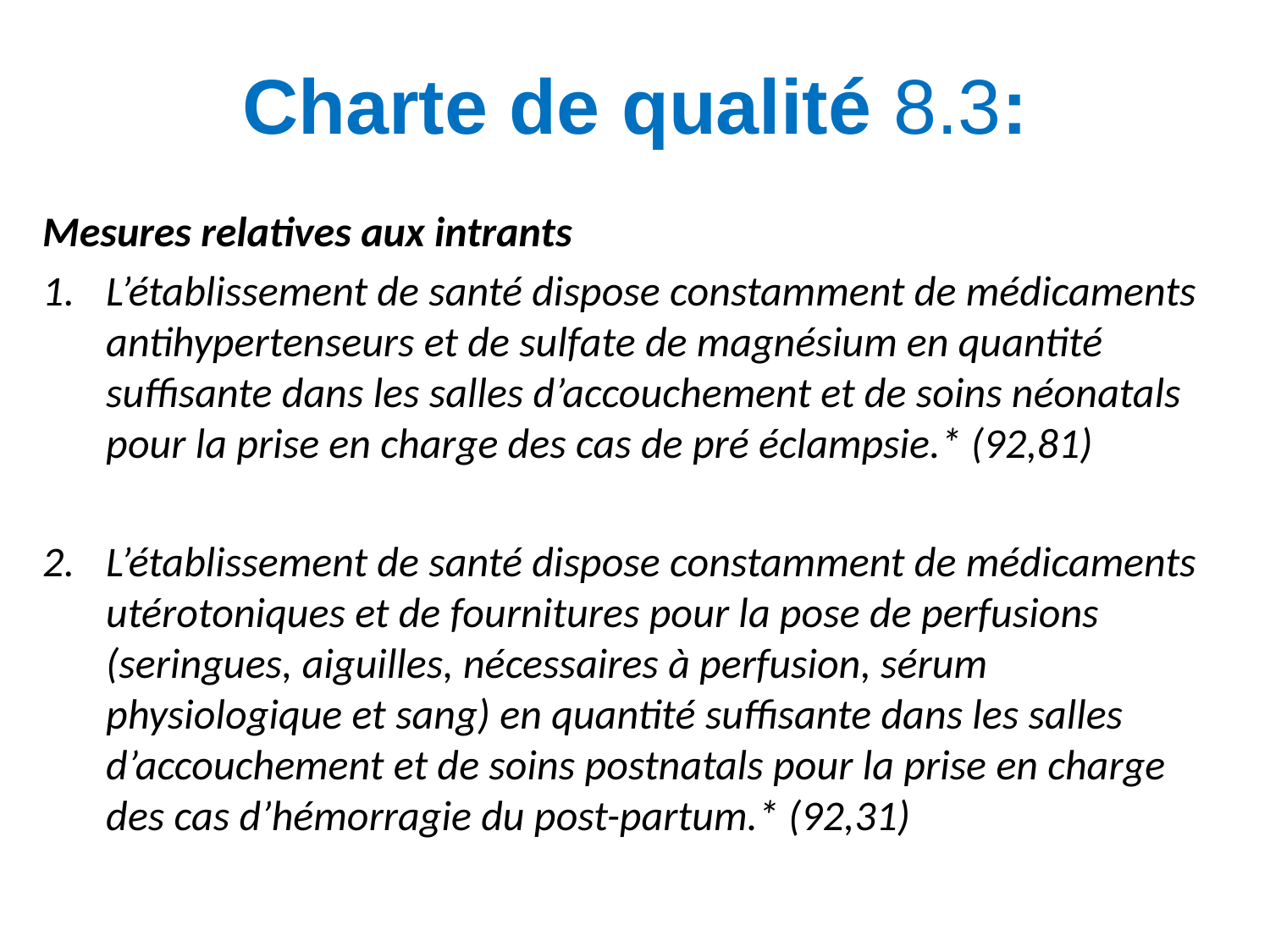

# Charte de qualité 8.3:
Mesures relatives aux intrants
L’établissement de santé dispose constamment de médicaments antihypertenseurs et de sulfate de magnésium en quantité suffisante dans les salles d’accouchement et de soins néonatals pour la prise en charge des cas de pré éclampsie.* (92,81)

L’établissement de santé dispose constamment de médicaments utérotoniques et de fournitures pour la pose de perfusions (seringues, aiguilles, nécessaires à perfusion, sérum physiologique et sang) en quantité suffisante dans les salles d’accouchement et de soins postnatals pour la prise en charge des cas d’hémorragie du post-partum.* (92,31)